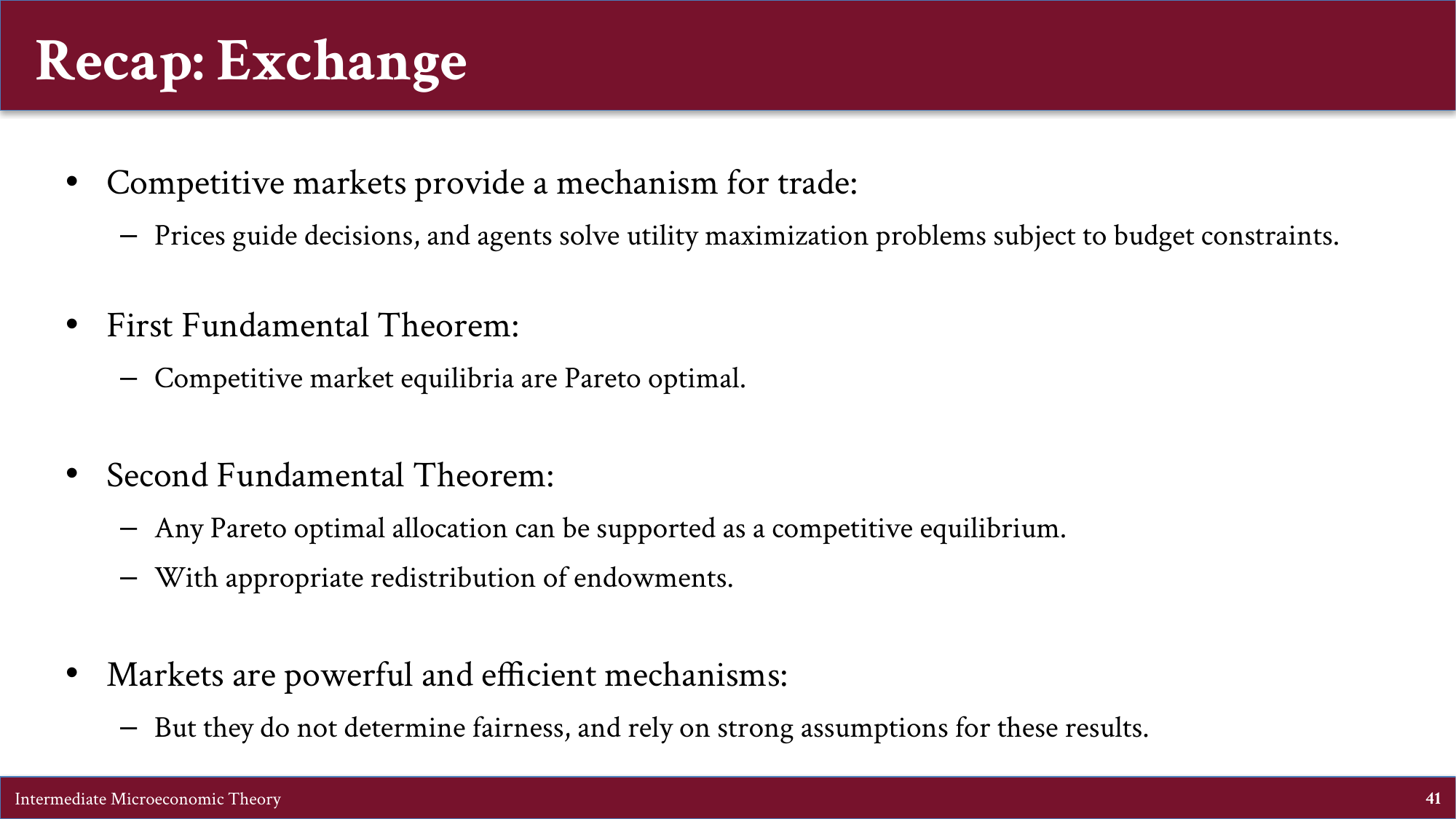

# Recap: Exchange
Competitive markets provide a mechanism for trade:
Prices guide decisions, and agents solve utility maximization problems subject to budget constraints.

First Fundamental Theorem:
Competitive market equilibria are Pareto optimal.

Second Fundamental Theorem:
Any Pareto optimal allocation can be supported as a competitive equilibrium.
With appropriate redistribution of endowments.

Markets are powerful and efficient mechanisms:
But they do not determine fairness, and rely on strong assumptions for these results.

 Intermediate Microeconomic Theory
41